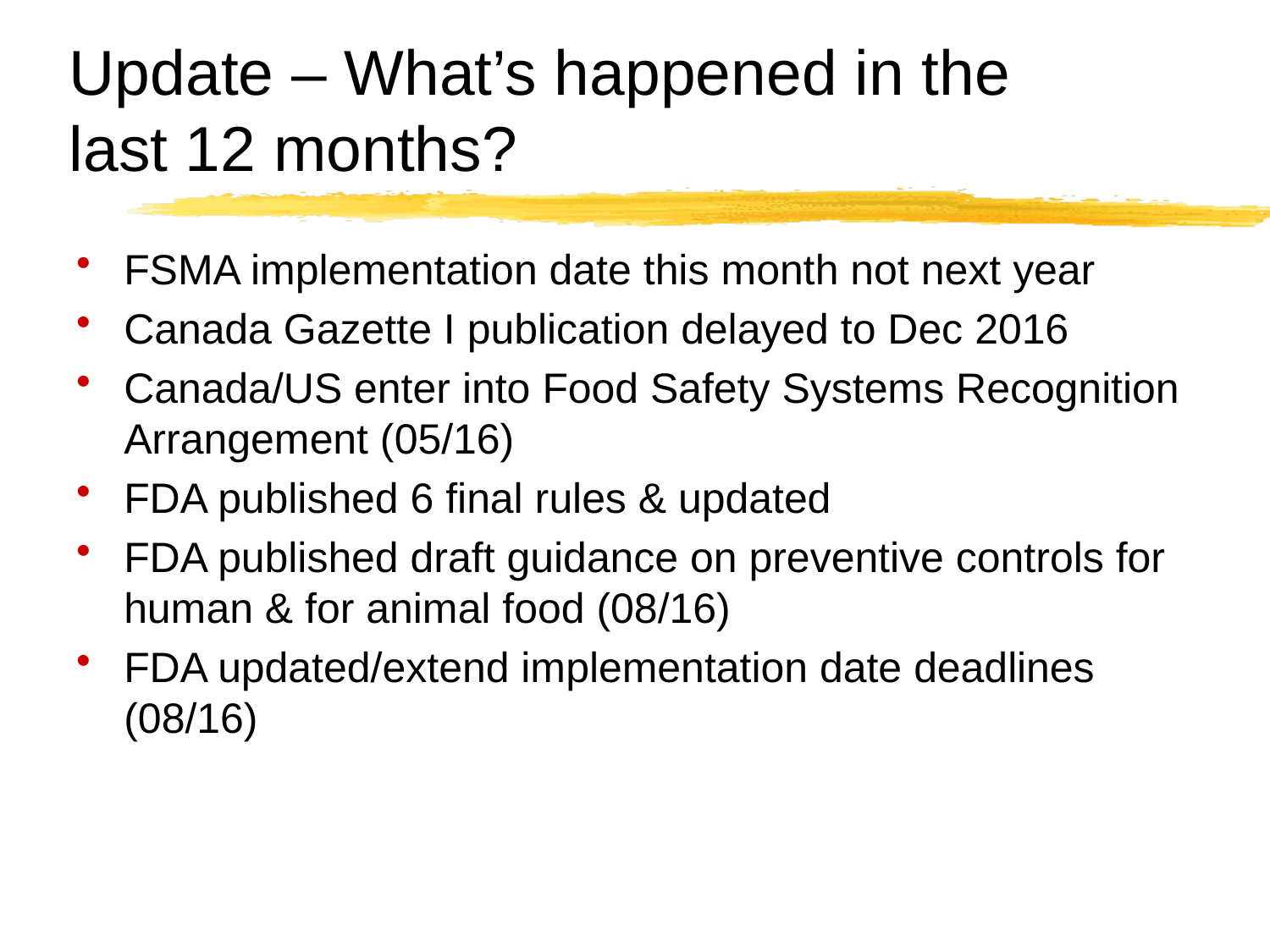

# Update – What’s happened in the last 12 months?
FSMA implementation date this month not next year
Canada Gazette I publication delayed to Dec 2016
Canada/US enter into Food Safety Systems Recognition Arrangement (05/16)
FDA published 6 final rules & updated
FDA published draft guidance on preventive controls for human & for animal food (08/16)
FDA updated/extend implementation date deadlines (08/16)